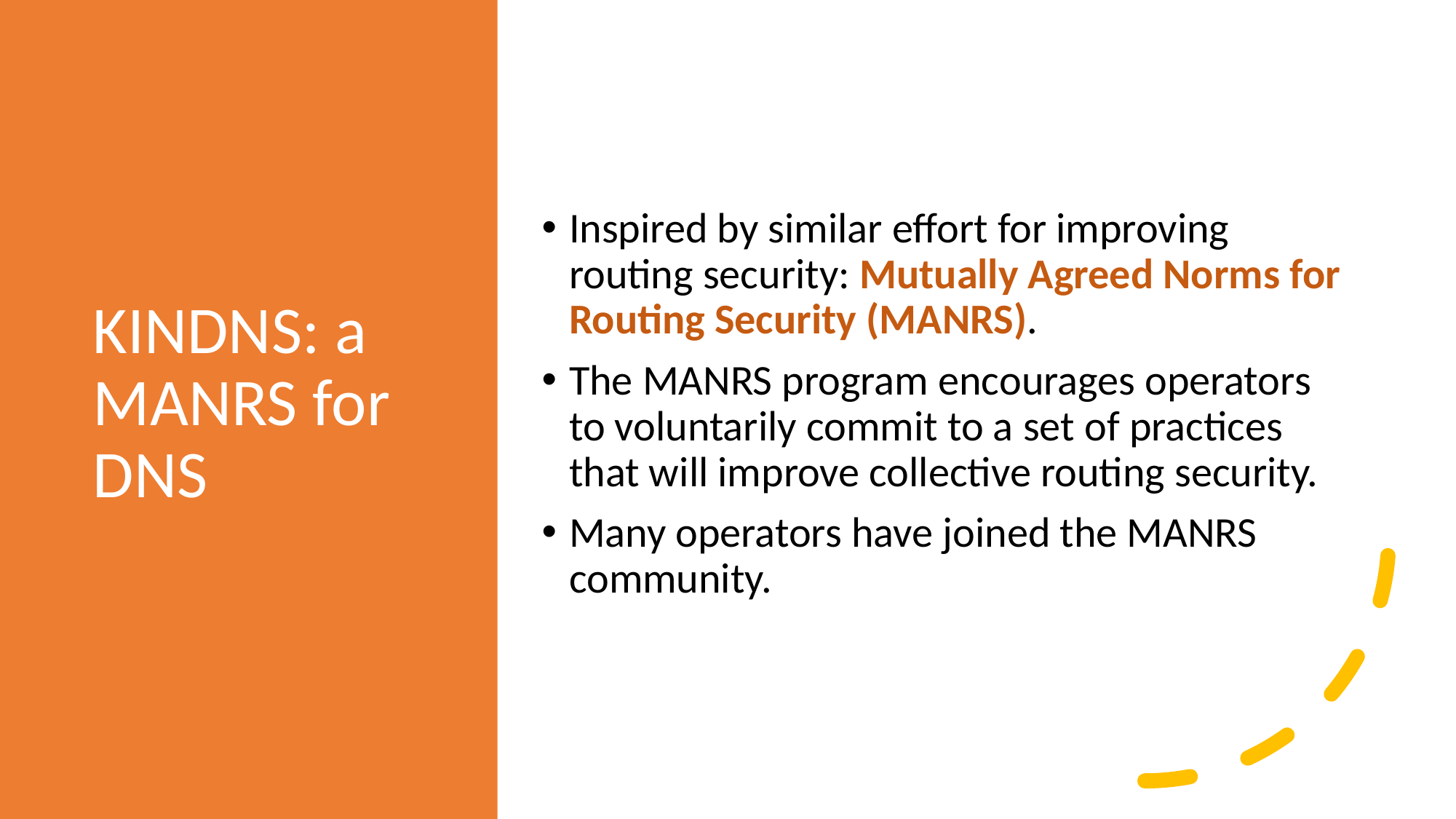

# KINDNS: a MANRS for DNS
Inspired by similar effort for improving routing security: Mutually Agreed Norms for Routing Security (MANRS).
The MANRS program encourages operators to voluntarily commit to a set of practices that will improve collective routing security.
Many operators have joined the MANRS community.